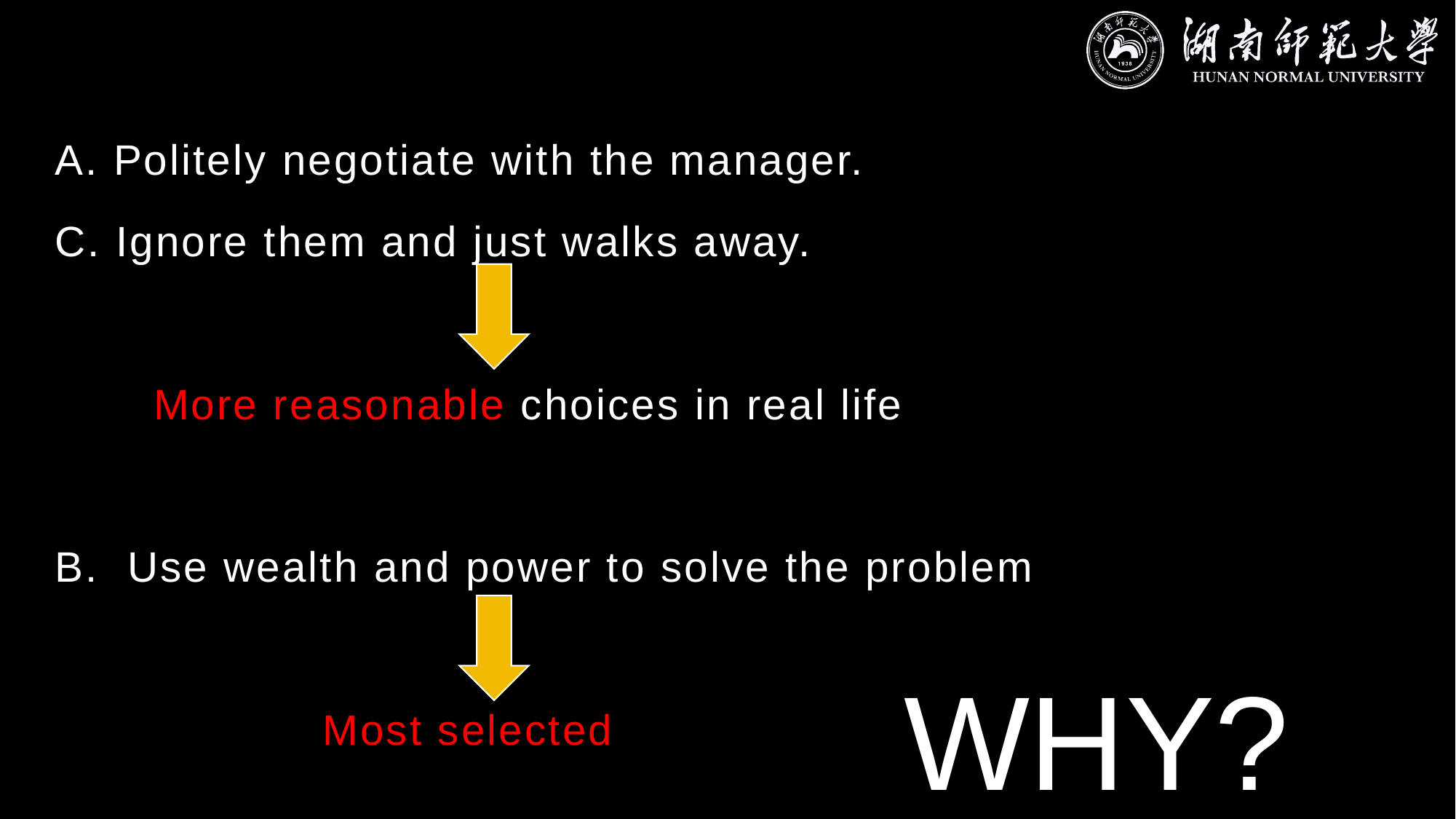

A. Politely negotiate with the manager.
C. Ignore them and just walks away.

       More reasonable choices in real life

B.  Use wealth and power to solve the problem

                   Most selected

WHY?